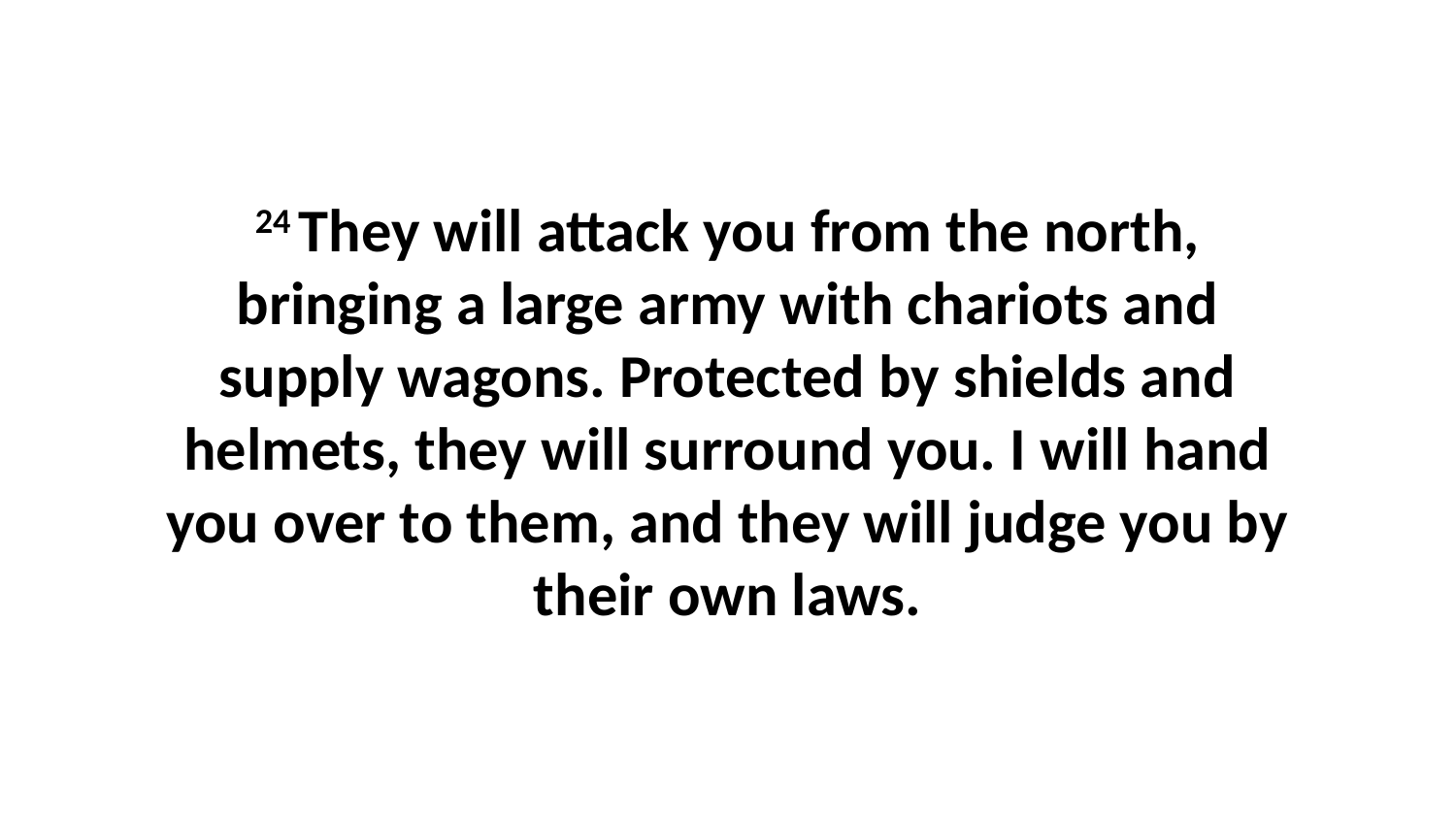

24 They will attack you from the north, bringing a large army with chariots and supply wagons. Protected by shields and helmets, they will surround you. I will hand you over to them, and they will judge you by their own laws.